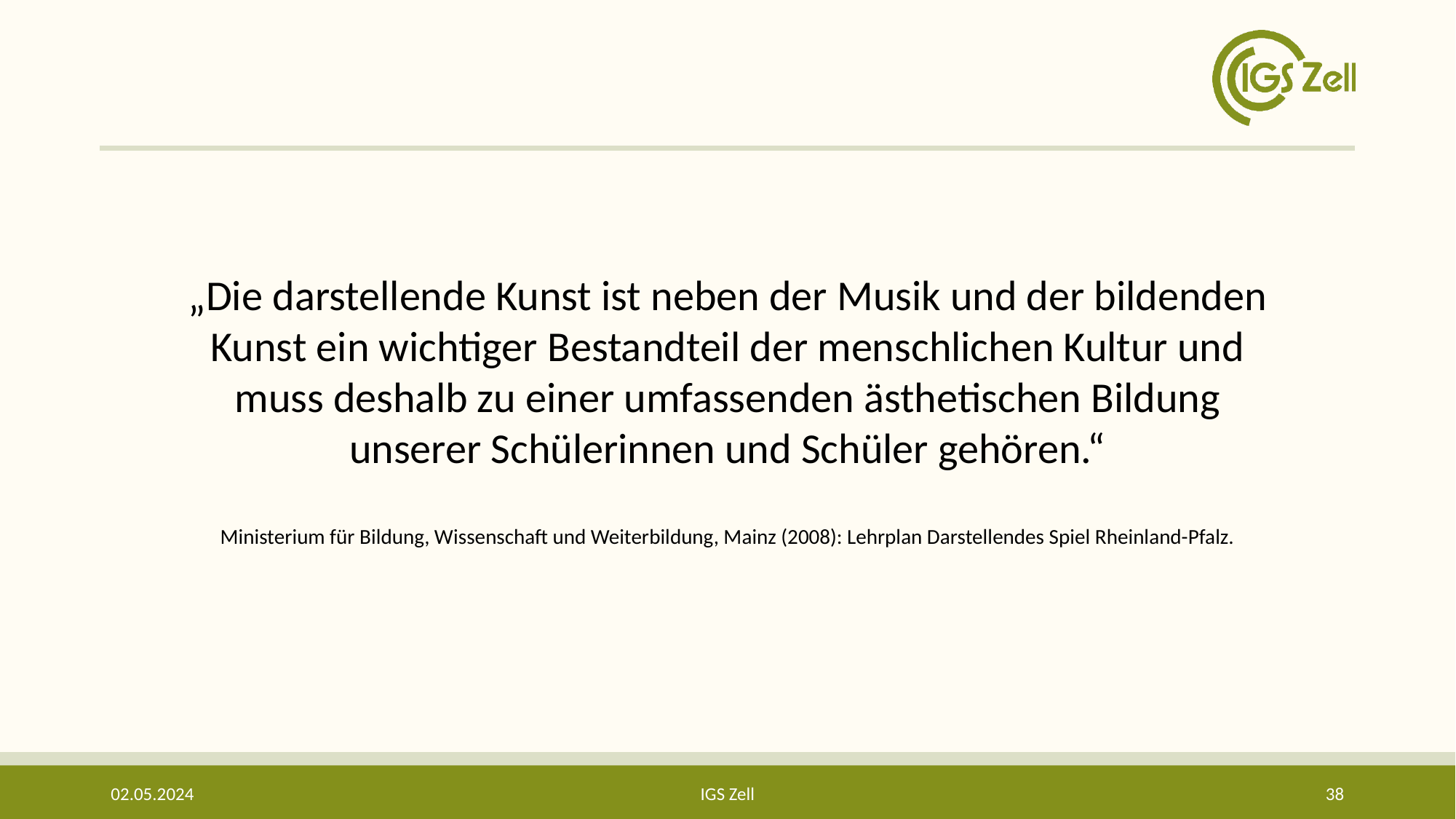

#
„Die darstellende Kunst ist neben der Musik und der bildenden Kunst ein wichtiger Bestandteil der menschlichen Kultur und muss deshalb zu einer umfassenden ästhetischen Bildung unserer Schülerinnen und Schüler gehören.“

Ministerium für Bildung, Wissenschaft und Weiterbildung, Mainz (2008): Lehrplan Darstellendes Spiel Rheinland-Pfalz.
02.05.2024
IGS Zell
38